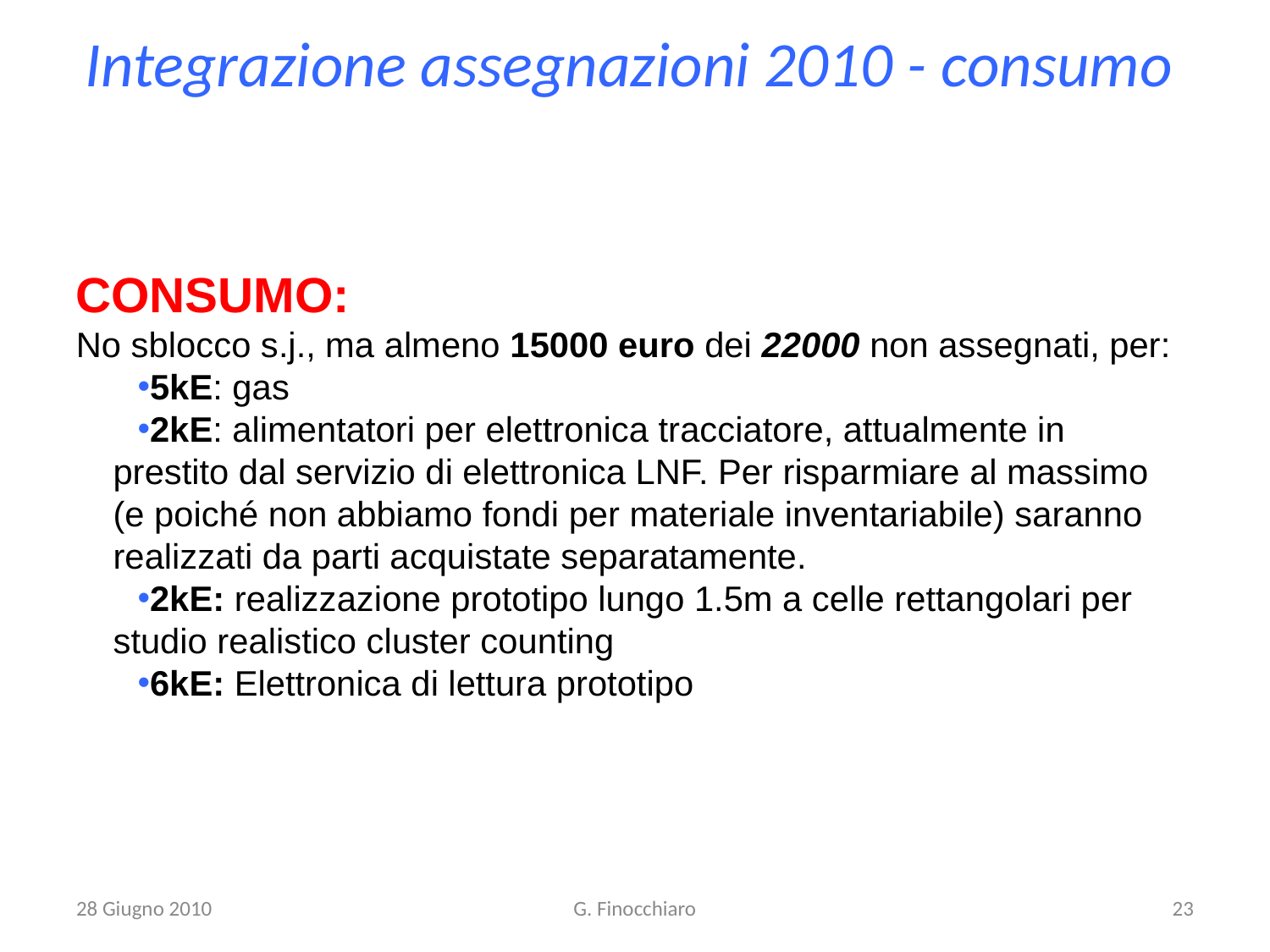

# Integrazione assegnazioni 2010 - consumo

CONSUMO:
No sblocco s.j., ma almeno 15000 euro dei 22000 non assegnati, per:
5kE: gas
2kE: alimentatori per elettronica tracciatore, attualmente in prestito dal servizio di elettronica LNF. Per risparmiare al massimo (e poiché non abbiamo fondi per materiale inventariabile) saranno realizzati da parti acquistate separatamente.
2kE: realizzazione prototipo lungo 1.5m a celle rettangolari per studio realistico cluster counting
6kE: Elettronica di lettura prototipo

28 Giugno 2010
G. Finocchiaro
23